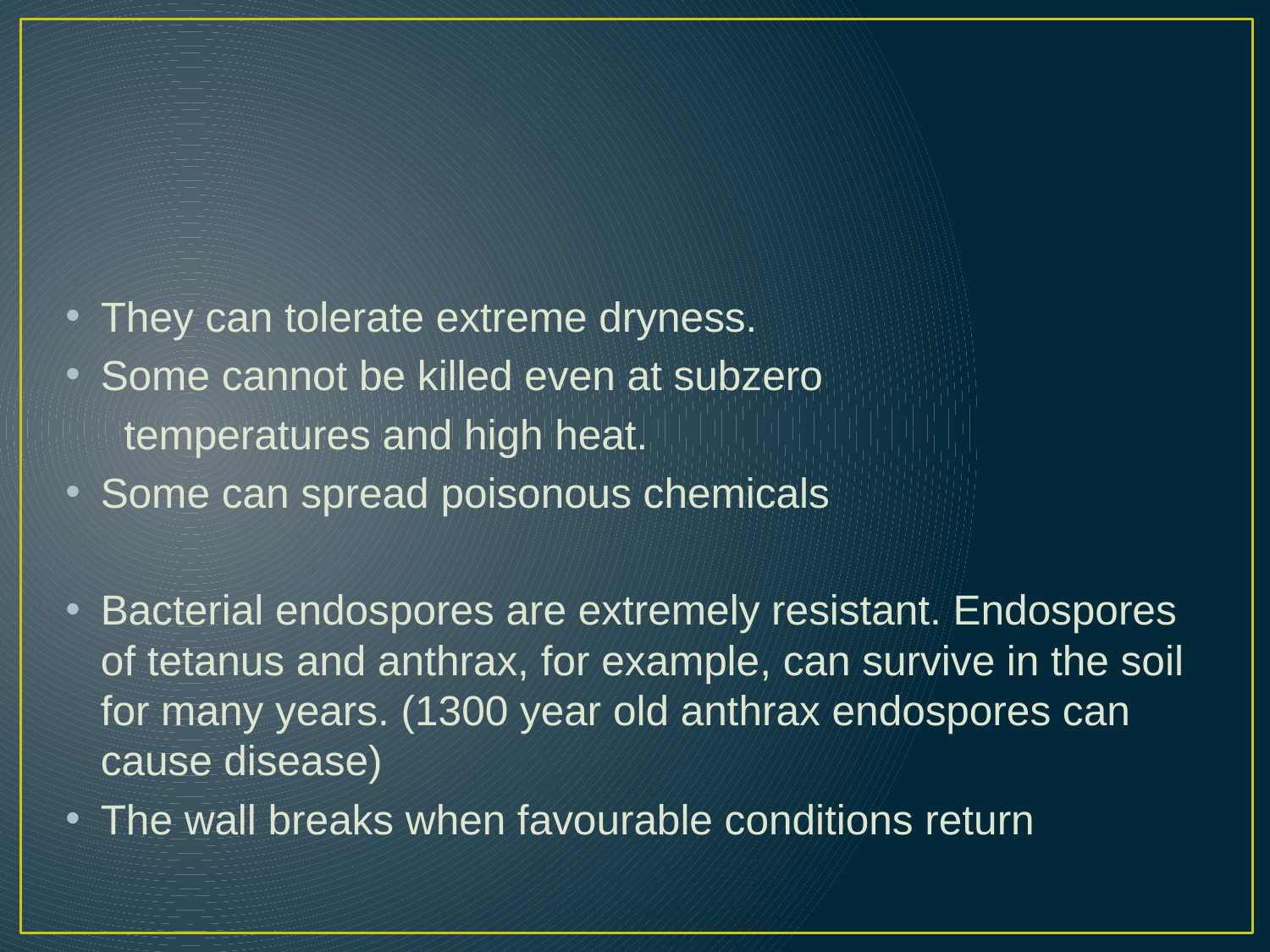

#
They can tolerate extreme dryness.
Some cannot be killed even at subzero
     temperatures and high heat.
Some can spread poisonous chemicals

Bacterial endospores are extremely resistant. Endospores of tetanus and anthrax, for example, can survive in the soil for many years. (1300 year old anthrax endospores can cause disease)
The wall breaks when favourable conditions return